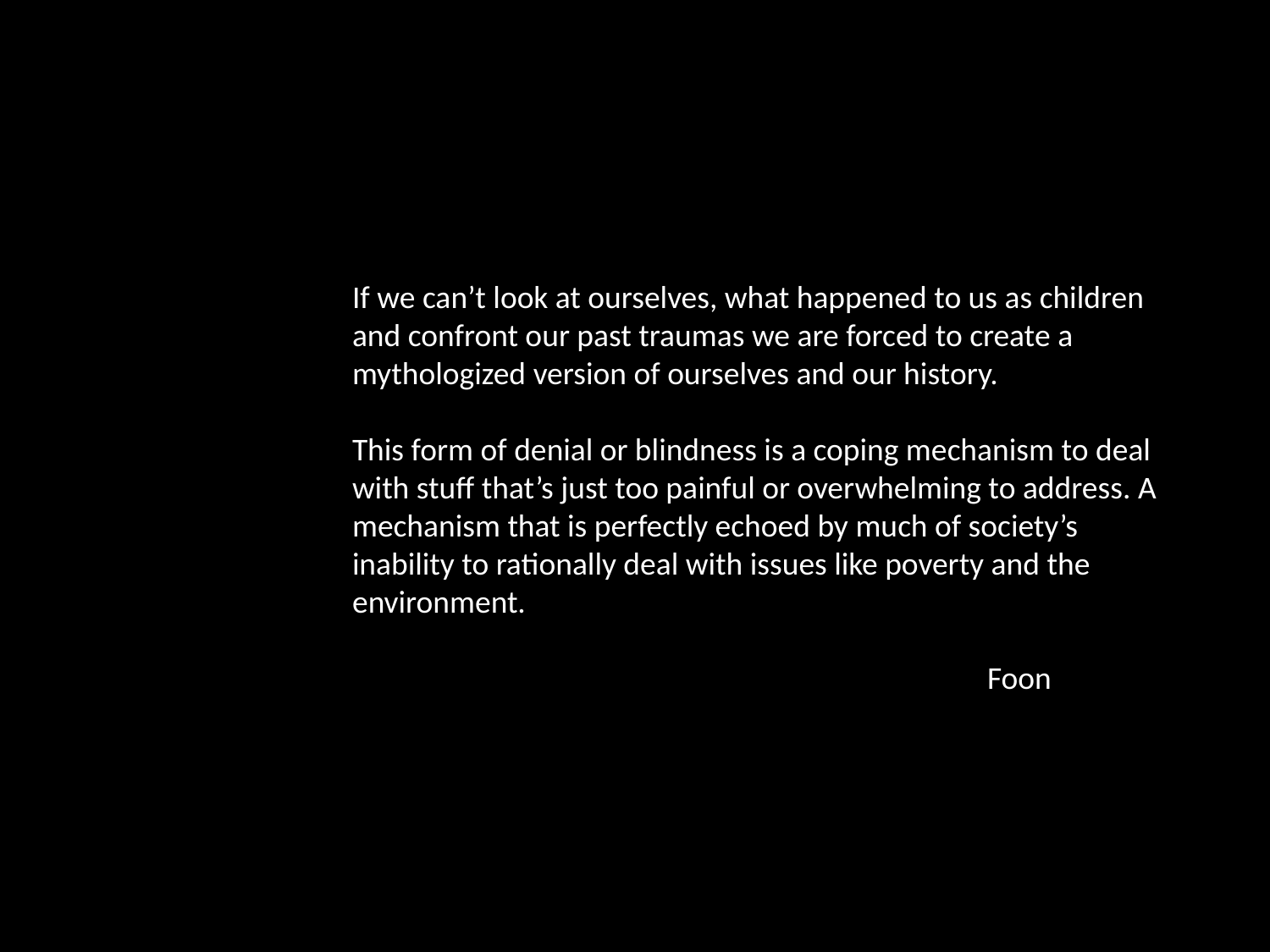

If we can’t look at ourselves, what happened to us as children and confront our past traumas we are forced to create a mythologized version of ourselves and our history.

This form of denial or blindness is a coping mechanism to deal with stuff that’s just too painful or overwhelming to address. A mechanism that is perfectly echoed by much of society’s inability to rationally deal with issues like poverty and the environment.

					Foon